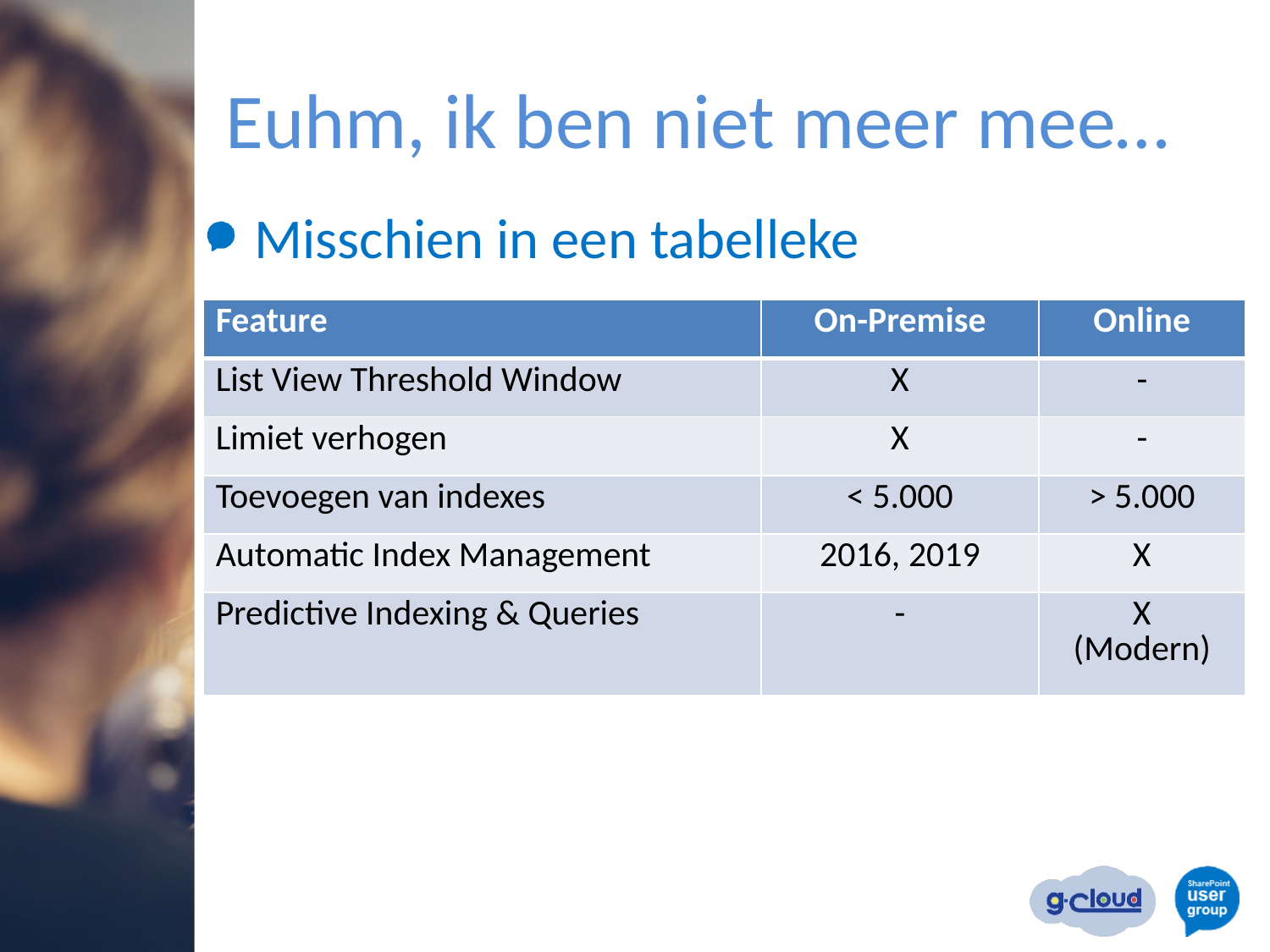

# Euhm, ik ben niet meer mee…
Misschien in een tabelleke
| Feature | On-Premise | Online |
| --- | --- | --- |
| List View Threshold Window | X | - |
| Limiet verhogen | X | - |
| Toevoegen van indexes | < 5.000 | > 5.000 |
| Automatic Index Management | 2016, 2019 | X |
| Predictive Indexing & Queries | - | X (Modern) |